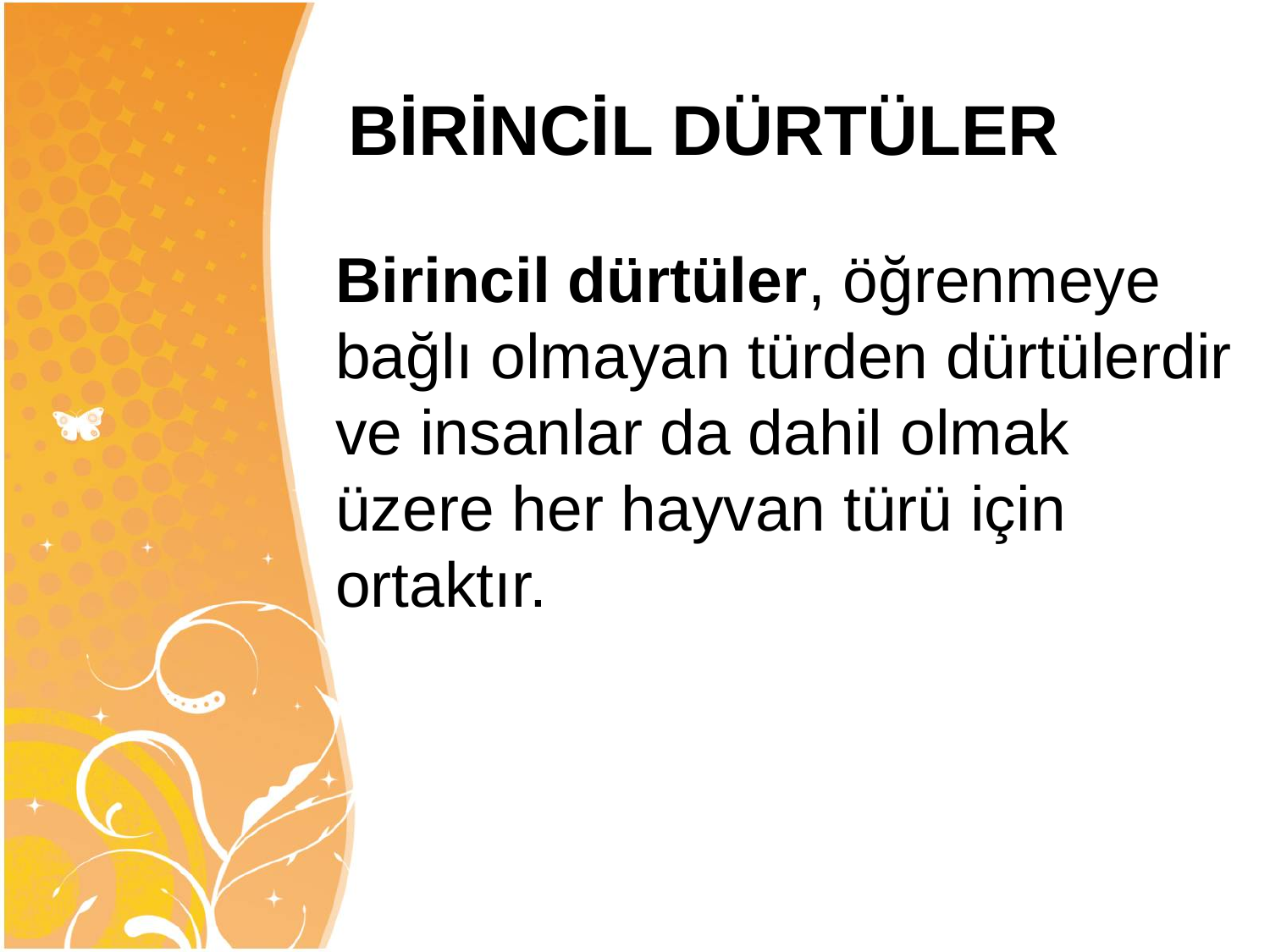

# BİRİNCİL DÜRTÜLER
	Birincil dürtüler, öğrenmeye bağlı olmayan türden dürtülerdir ve insanlar da dahil olmak üzere her hayvan türü için ortaktır.